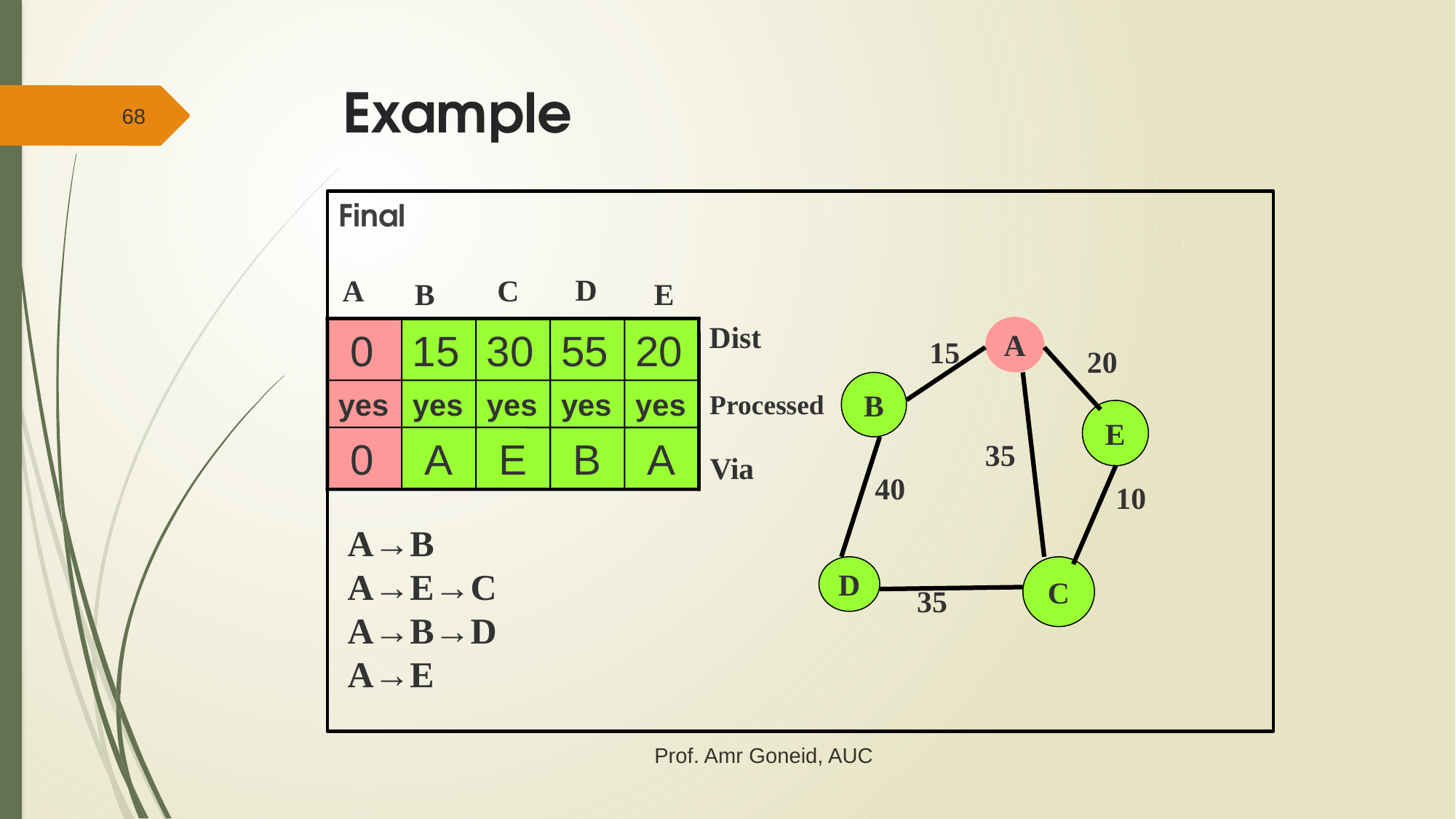

# Example
68
Final

D
A
C
B
E
Dist
A
 0

15

30

55

20

yes

yes
yes
yes
yes
 0

 A
 E
 B
 A

15
20

B

Processed
E
35

Via
40

10

A→B
A→E→C
A→B→D
A→E
D
C
35

Prof. Amr Goneid, AUC